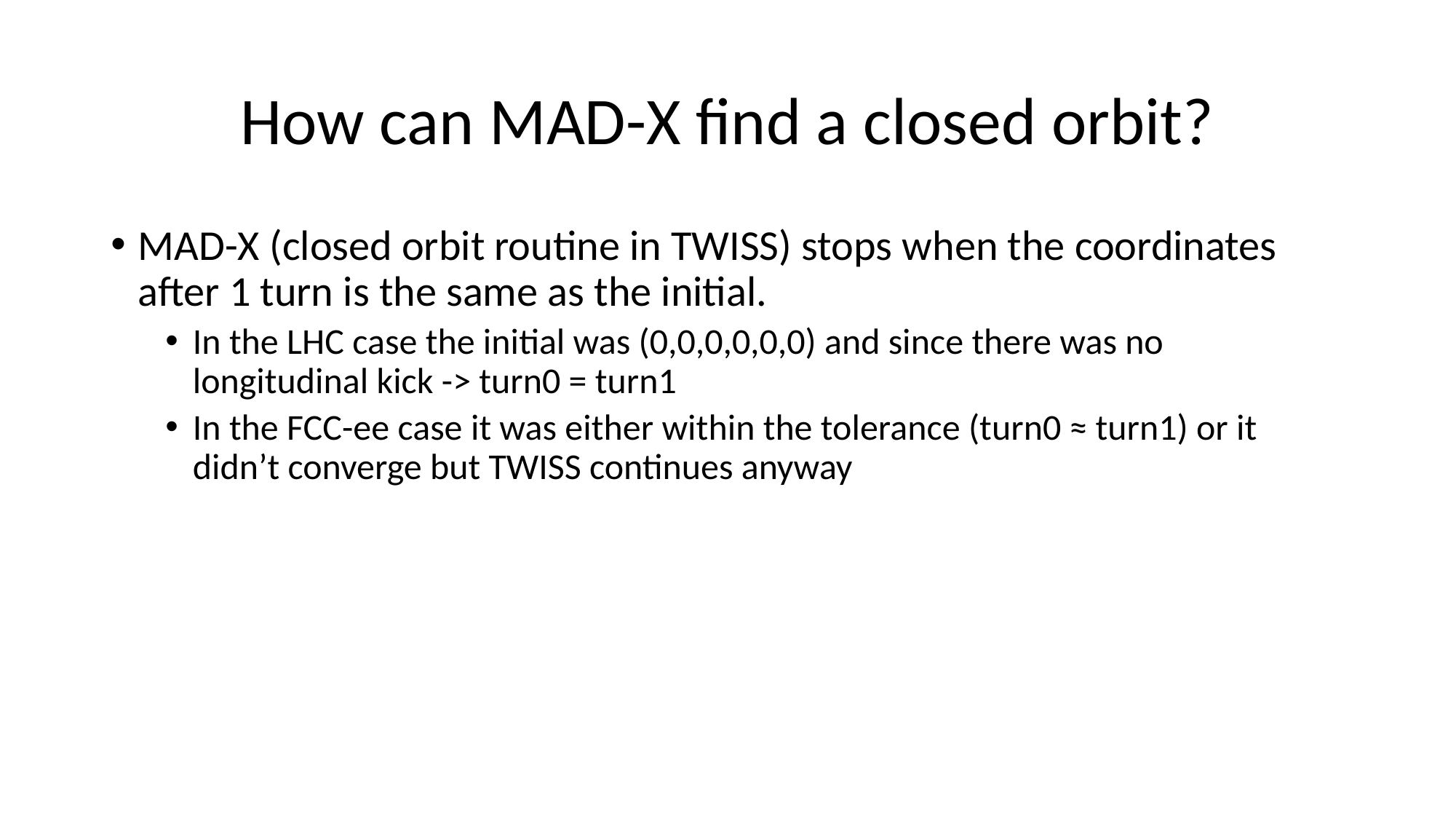

# How can MAD-X find a closed orbit?
MAD-X (closed orbit routine in TWISS) stops when the coordinates after 1 turn is the same as the initial.
In the LHC case the initial was (0,0,0,0,0,0) and since there was no longitudinal kick -> turn0 = turn1
In the FCC-ee case it was either within the tolerance (turn0 ≈ turn1) or it didn’t converge but TWISS continues anyway